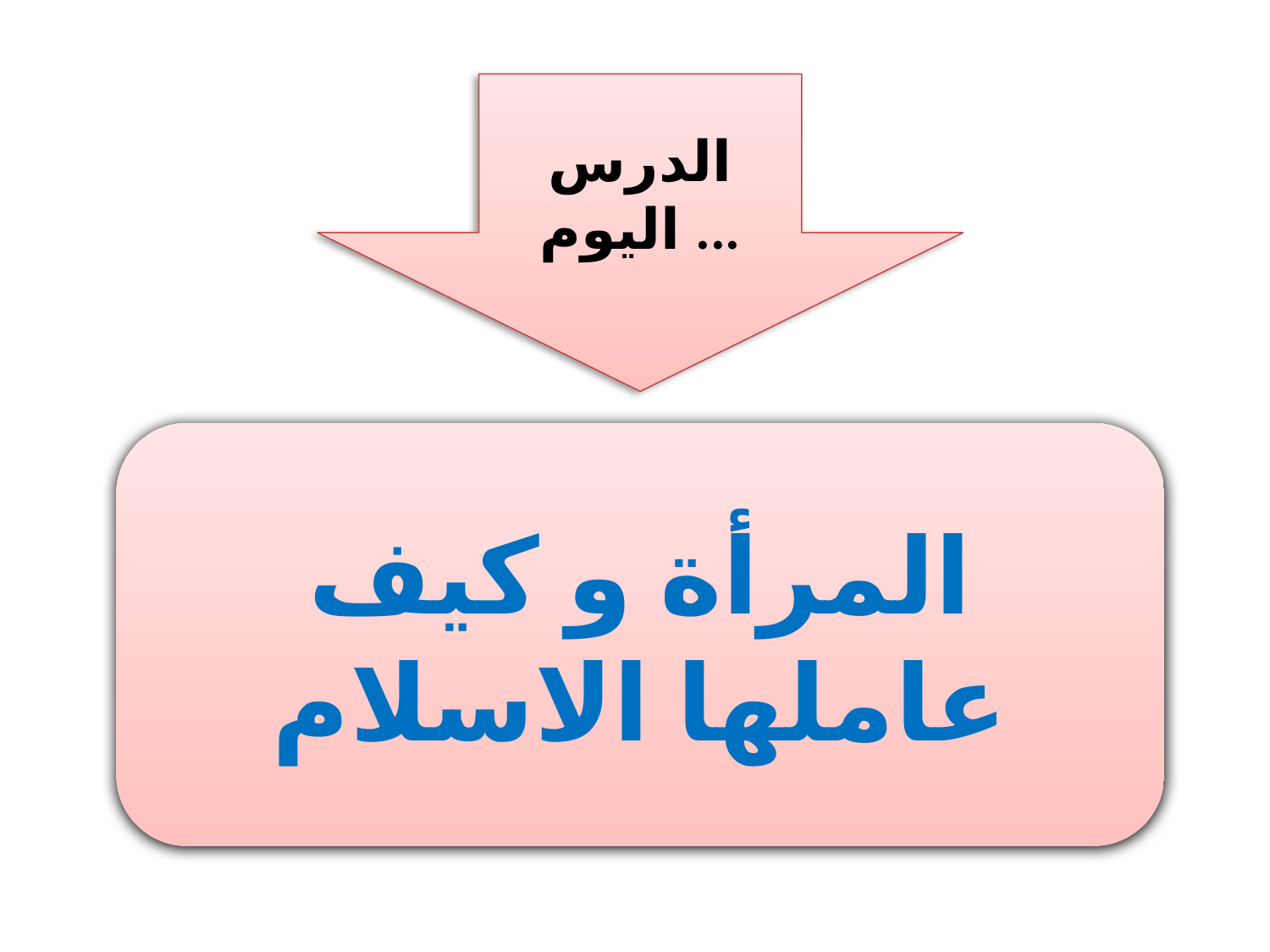

الدرس اليوم ...
المرأة و كيف عاملها الاسلام